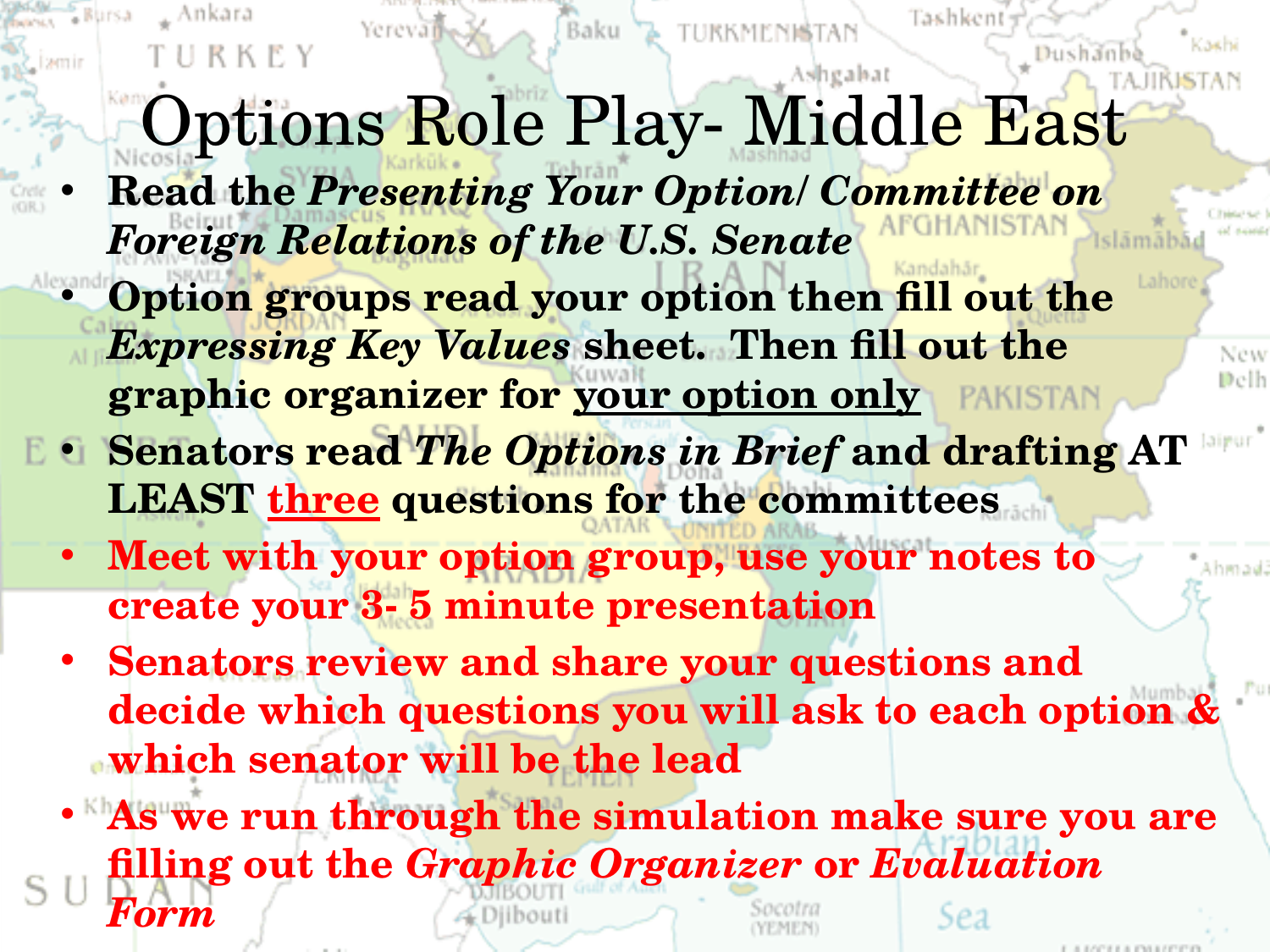

# Options Role Play- Middle East
Read the Presenting Your Option/ Committee on Foreign Relations of the U.S. Senate
Option groups read your option then fill out the Expressing Key Values sheet.  Then fill out the graphic organizer for your option only
Senators read The Options in Brief and drafting AT LEAST three questions for the committees
Meet with your option group, use your notes to create your 3- 5 minute presentation
Senators review and share your questions and decide which questions you will ask to each option & which senator will be the lead
As we run through the simulation make sure you are filling out the Graphic Organizer or Evaluation Form